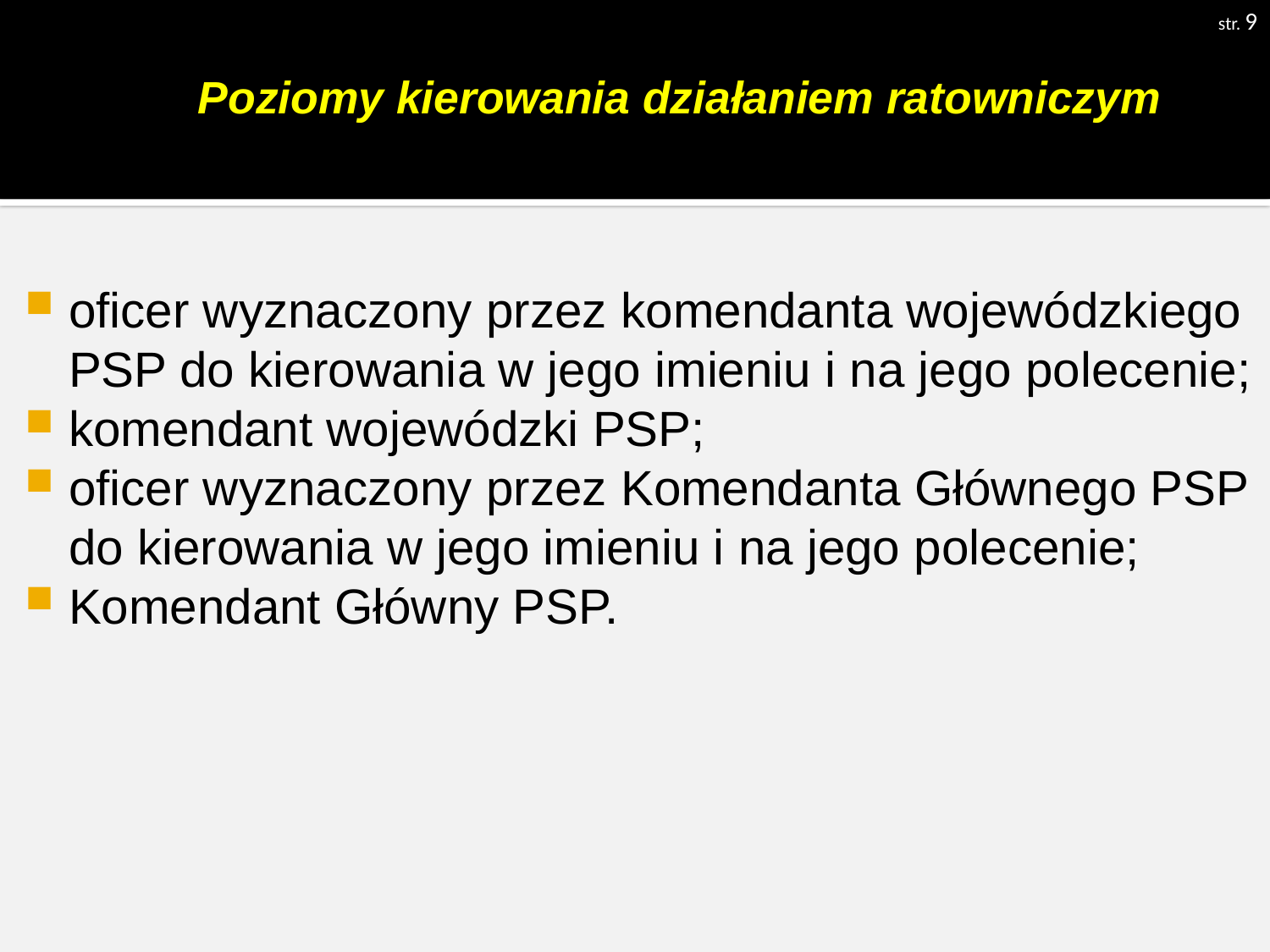

str. 9
# Poziomy kierowania działaniem ratowniczym

oficer wyznaczony przez komendanta wojewódzkiego PSP do kierowania w jego imieniu i na jego polecenie;
komendant wojewódzki PSP;
oficer wyznaczony przez Komendanta Głównego PSP do kierowania w jego imieniu i na jego polecenie;
Komendant Główny PSP.